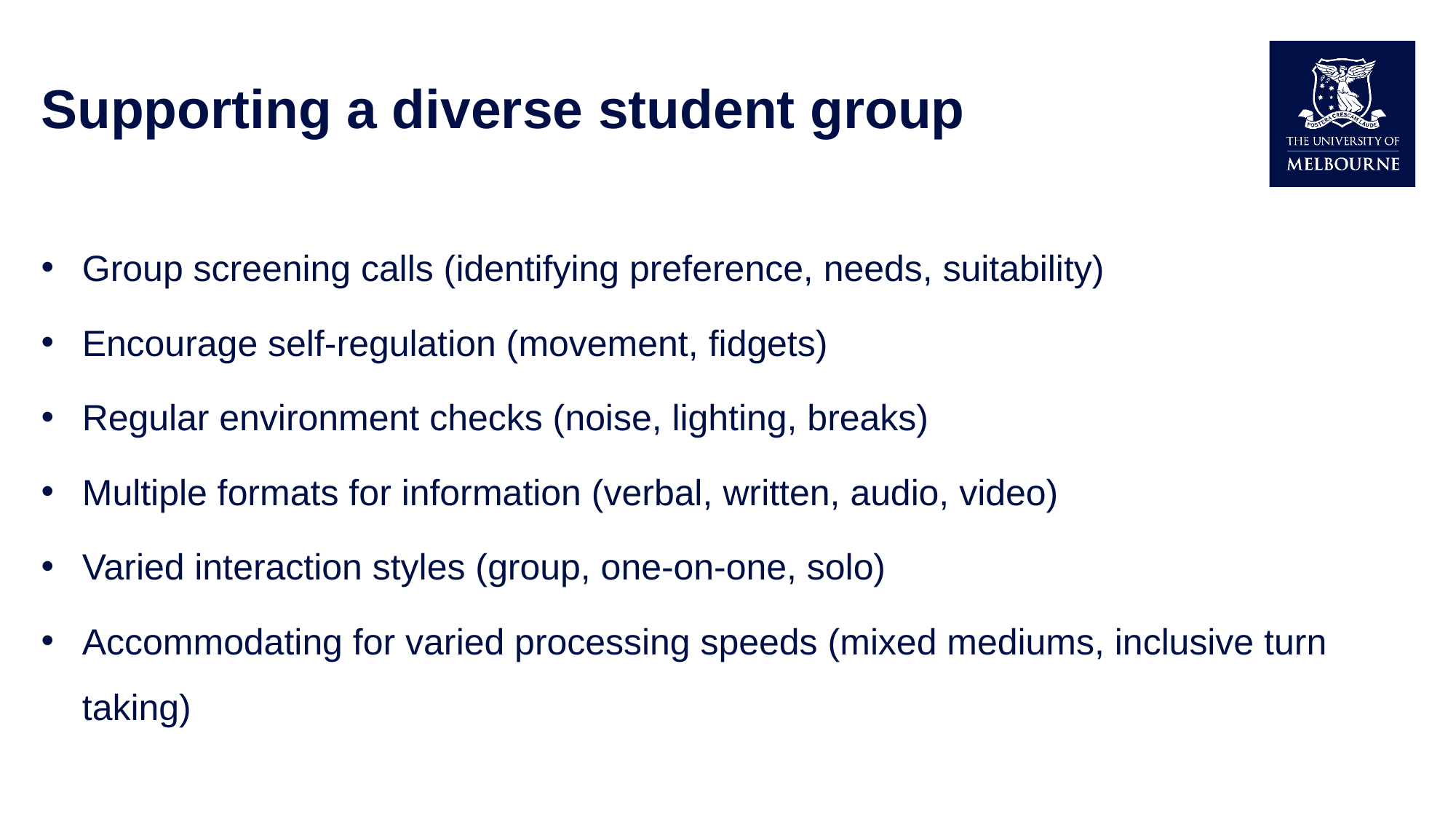

# Supporting a diverse student group
Group screening calls (identifying preference, needs, suitability)
Encourage self-regulation (movement, fidgets)
Regular environment checks (noise, lighting, breaks)
Multiple formats for information (verbal, written, audio, video)
Varied interaction styles (group, one-on-one, solo)
Accommodating for varied processing speeds (mixed mediums, inclusive turn taking)